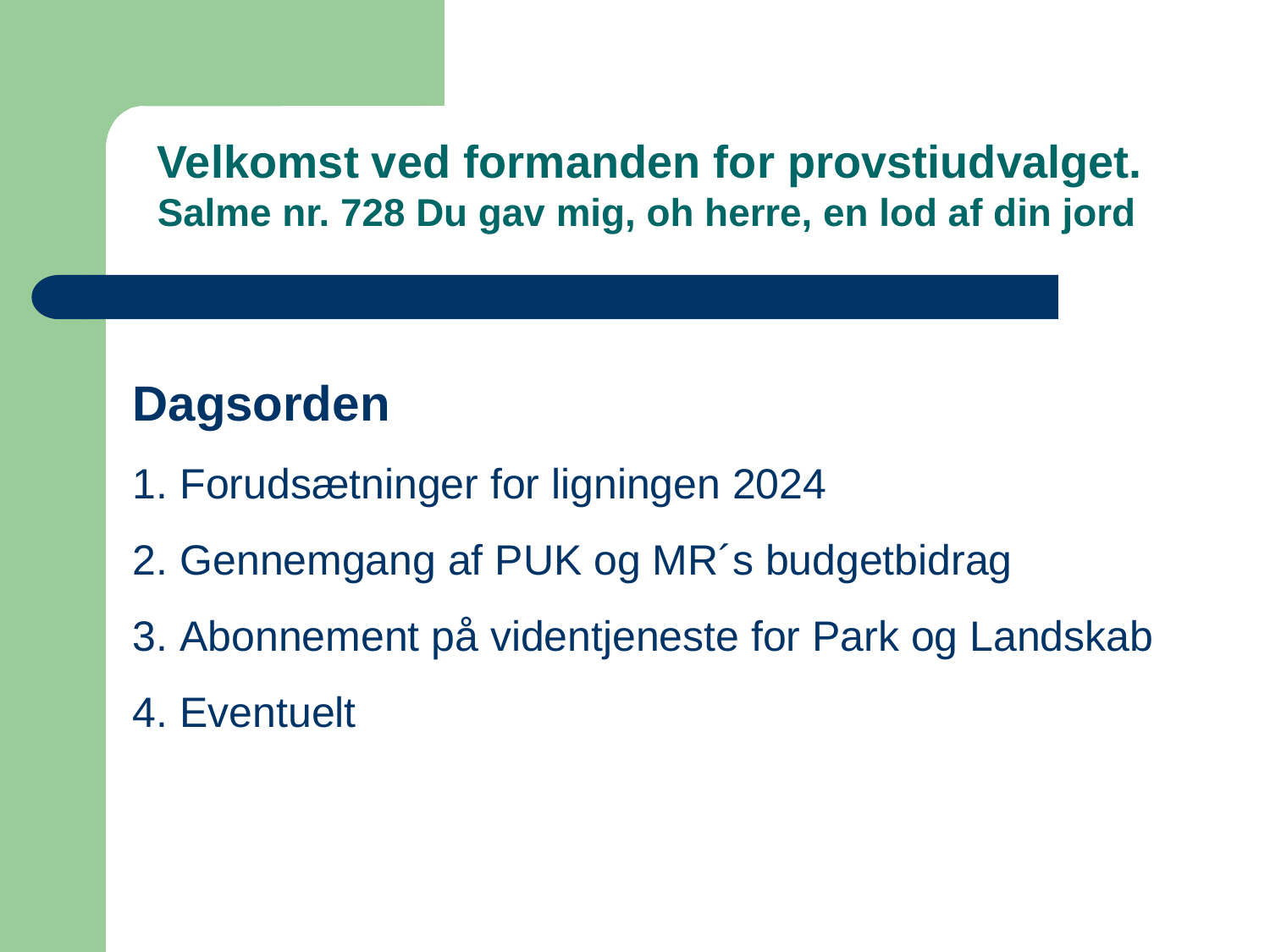

Velkomst ved formanden for provstiudvalget.
Salme nr. 728 Du gav mig, oh herre, en lod af din jord
Dagsorden
Forudsætninger for ligningen 2024
Gennemgang af PUK og MR´s budgetbidrag
Abonnement på videntjeneste for Park og Landskab
Eventuelt